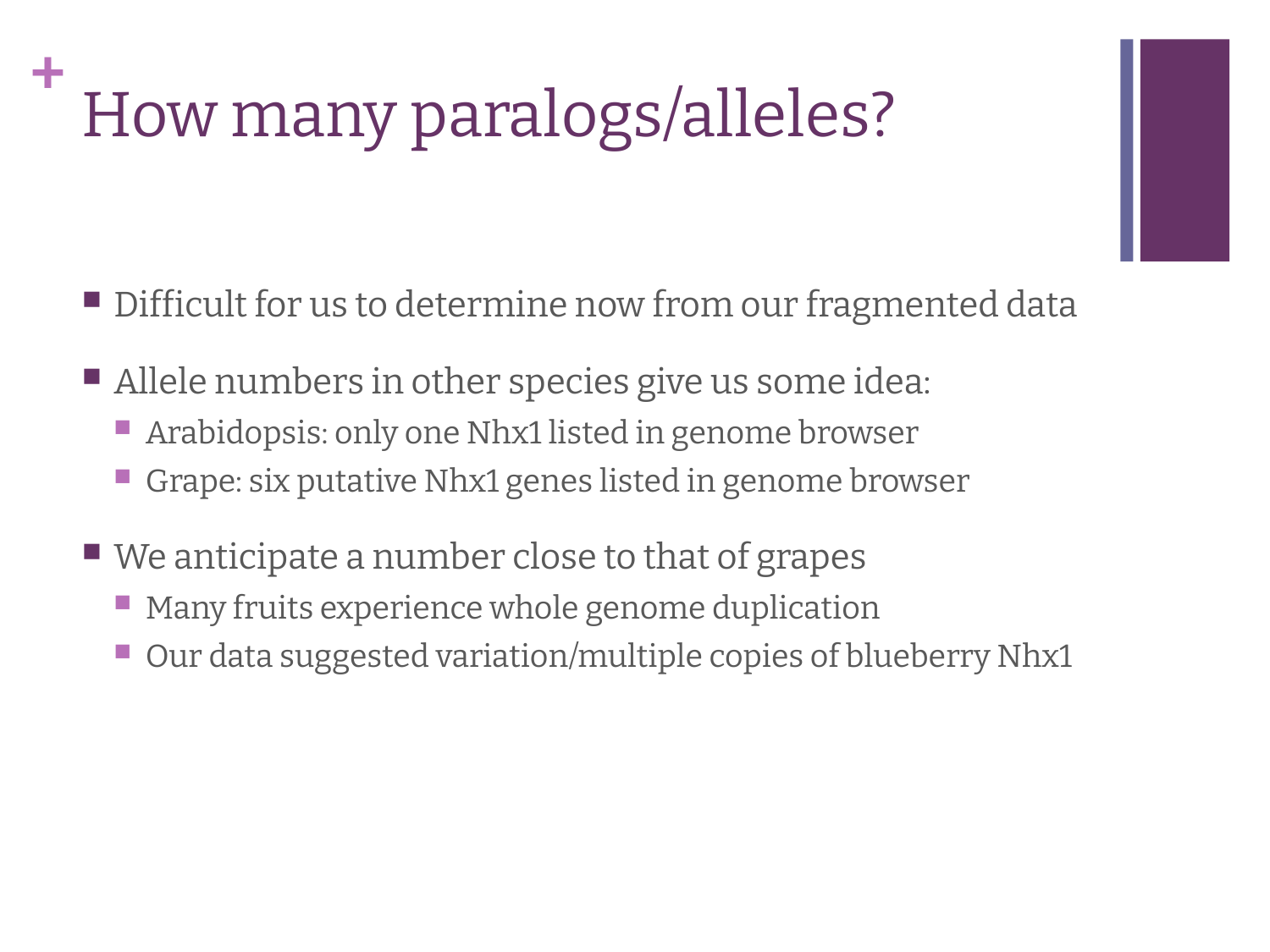

# How many paralogs/alleles?
Difficult for us to determine now from our fragmented data
Allele numbers in other species give us some idea:
Arabidopsis: only one Nhx1 listed in genome browser
Grape: six putative Nhx1 genes listed in genome browser
We anticipate a number close to that of grapes
Many fruits experience whole genome duplication
Our data suggested variation/multiple copies of blueberry Nhx1